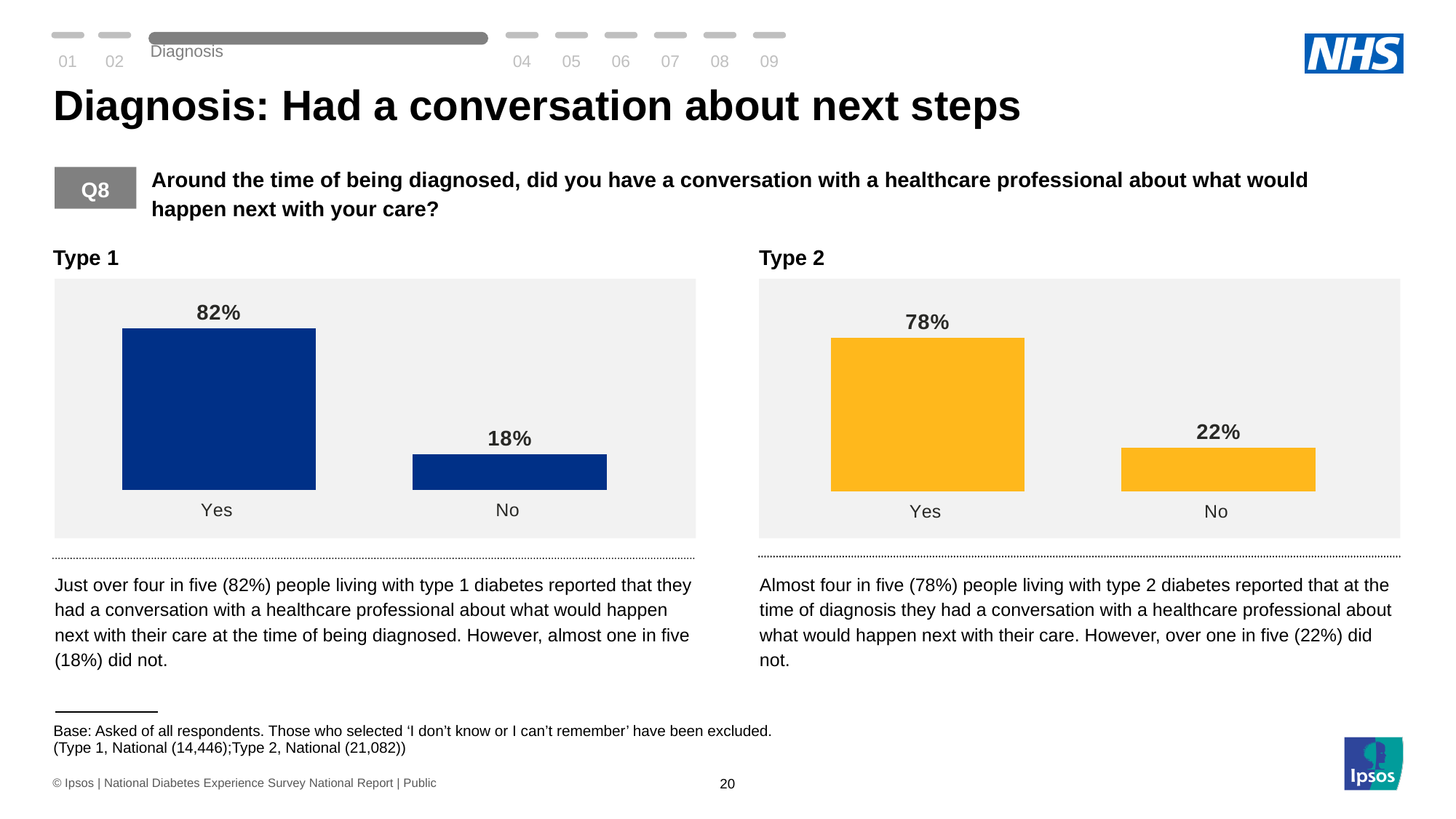

01
02
Diagnosis
04
05
06
07
08
09
# Diagnosis: Had a conversation about next steps
Around the time of being diagnosed, did you have a conversation with a healthcare professional about what would happen next with your care?
Q8
Type 1
Type 2

### Chart

| Category | Conversation |
|---|---|
| Yes  | 82.0 |
| No  | 18.0 |

### Chart

| Category | Conversation next |
|---|---|
| Yes  | 78.0 |
| No  | 22.0 |
Just over four in five (82%) people living with type 1 diabetes reported that they had a conversation with a healthcare professional about what would happen next with their care at the time of being diagnosed. However, almost one in five (18%) did not.
Almost four in five (78%) people living with type 2 diabetes reported that at the time of diagnosis they had a conversation with a healthcare professional about what would happen next with their care. However, over one in five (22%) did not.
| Base: Asked of all respondents. Those who selected ‘I don’t know or I can’t remember’ have been excluded. (Type 1, National (14,446);Type 2, National (21,082)) |
| --- |